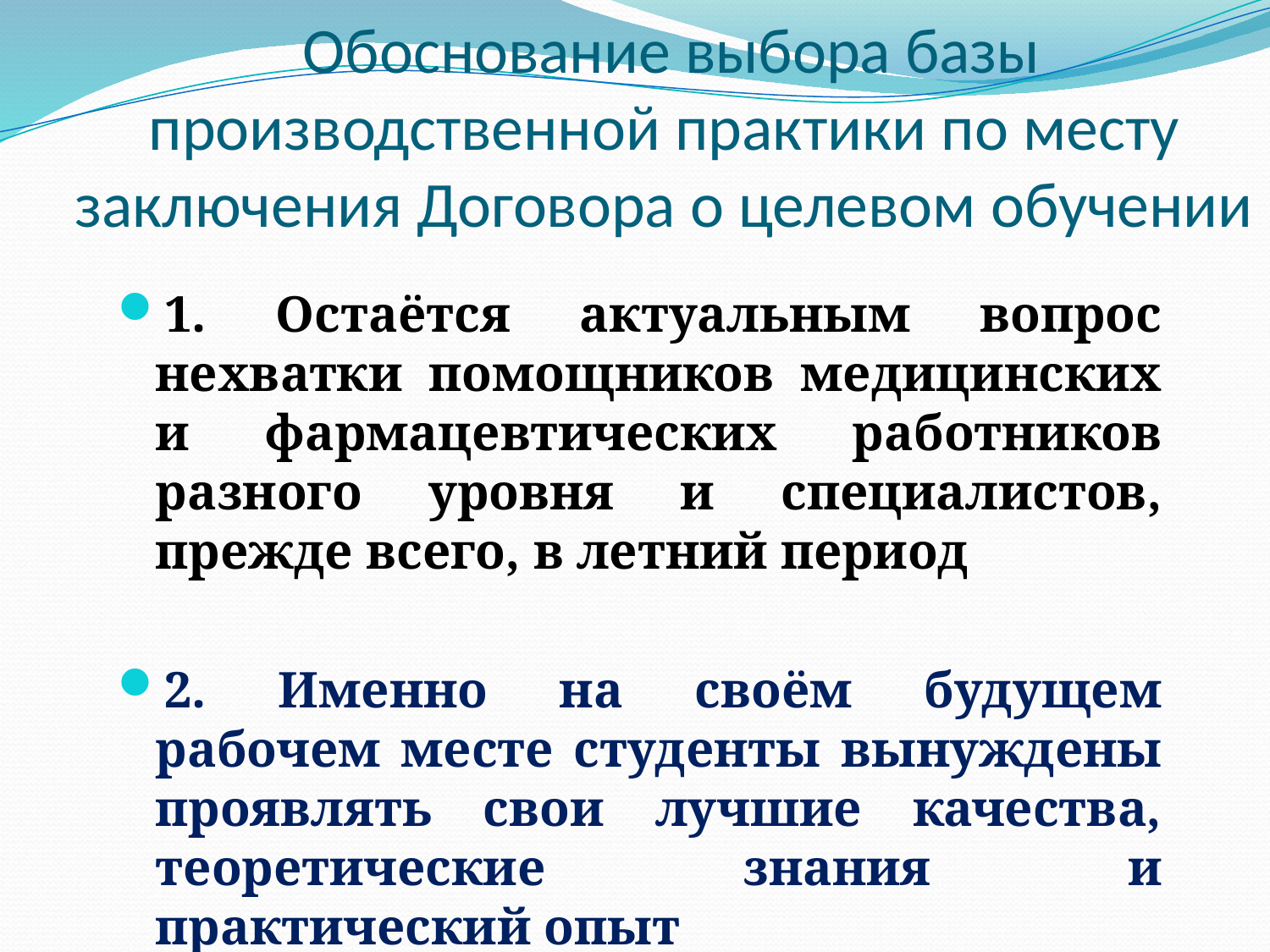

# Обоснование выбора базы производственной практики по месту заключения Договора о целевом обучении

1. Остаётся актуальным вопрос нехватки помощников медицинских и фармацевтических работников разного уровня и специалистов, прежде всего, в летний период

2. Именно на своём будущем рабочем месте студенты вынуждены проявлять свои лучшие качества, теоретические знания и практический опыт